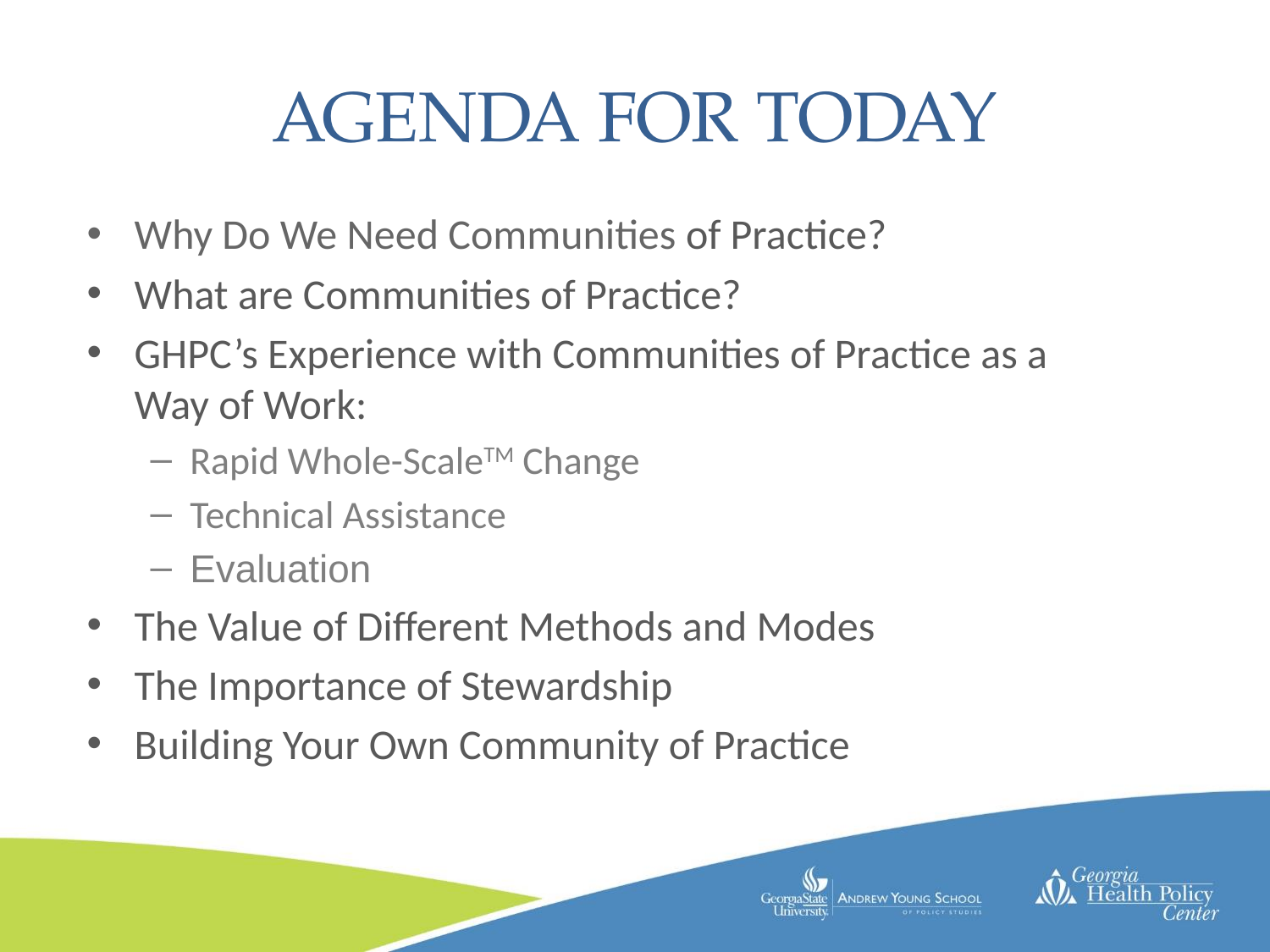

# Agenda for Today
Why Do We Need Communities of Practice?
What are Communities of Practice?
GHPC’s Experience with Communities of Practice as a
Way of Work:
Rapid Whole-ScaleTM Change
Technical Assistance
Evaluation
The Value of Different Methods and Modes
The Importance of Stewardship
Building Your Own Community of Practice